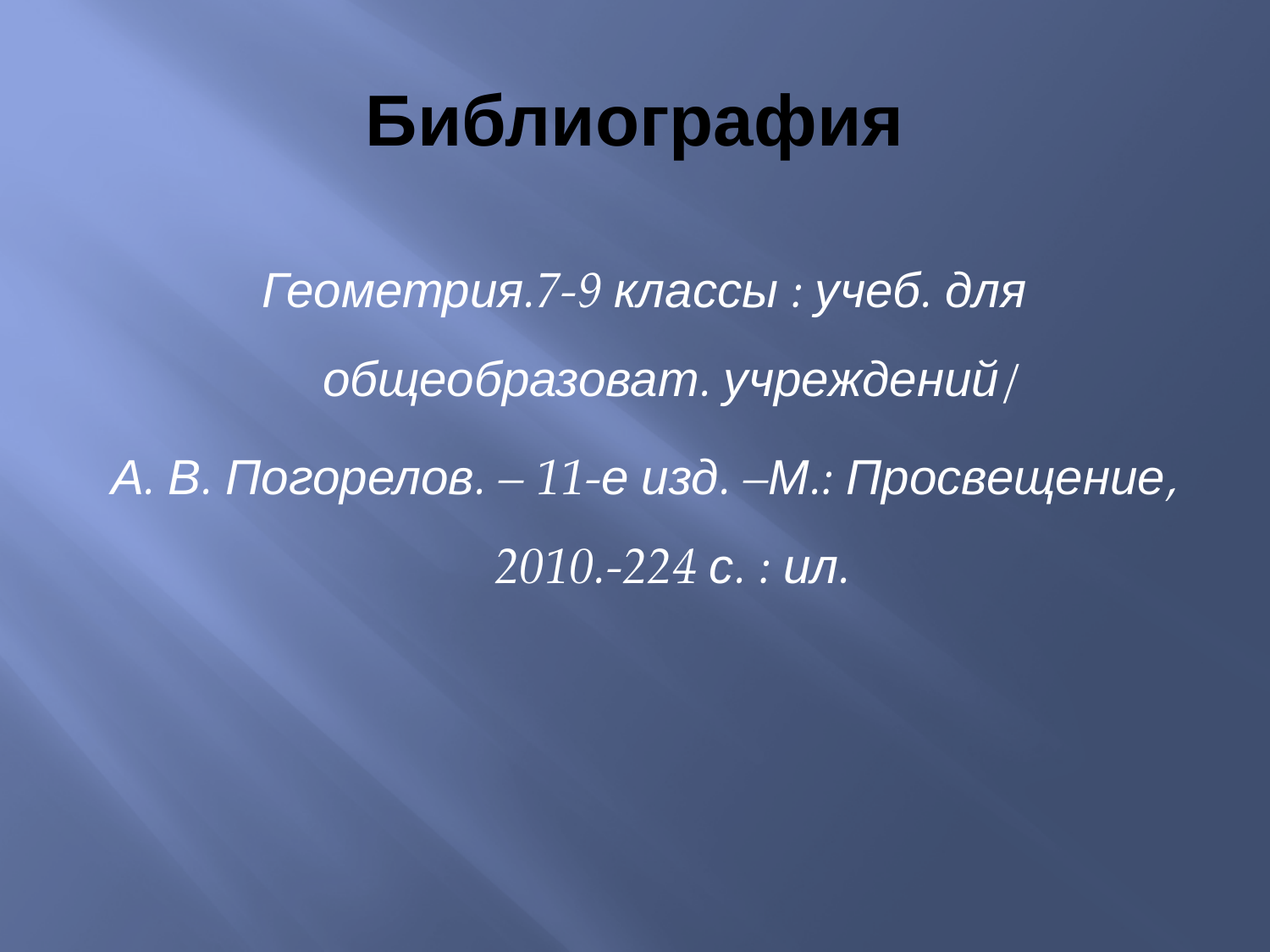

# Библиография
Геометрия.7-9 классы : учеб. для общеобразоват. учреждений/
А. В. Погорелов. – 11-е изд. –М.: Просвещение, 2010.-224 с. : ил.